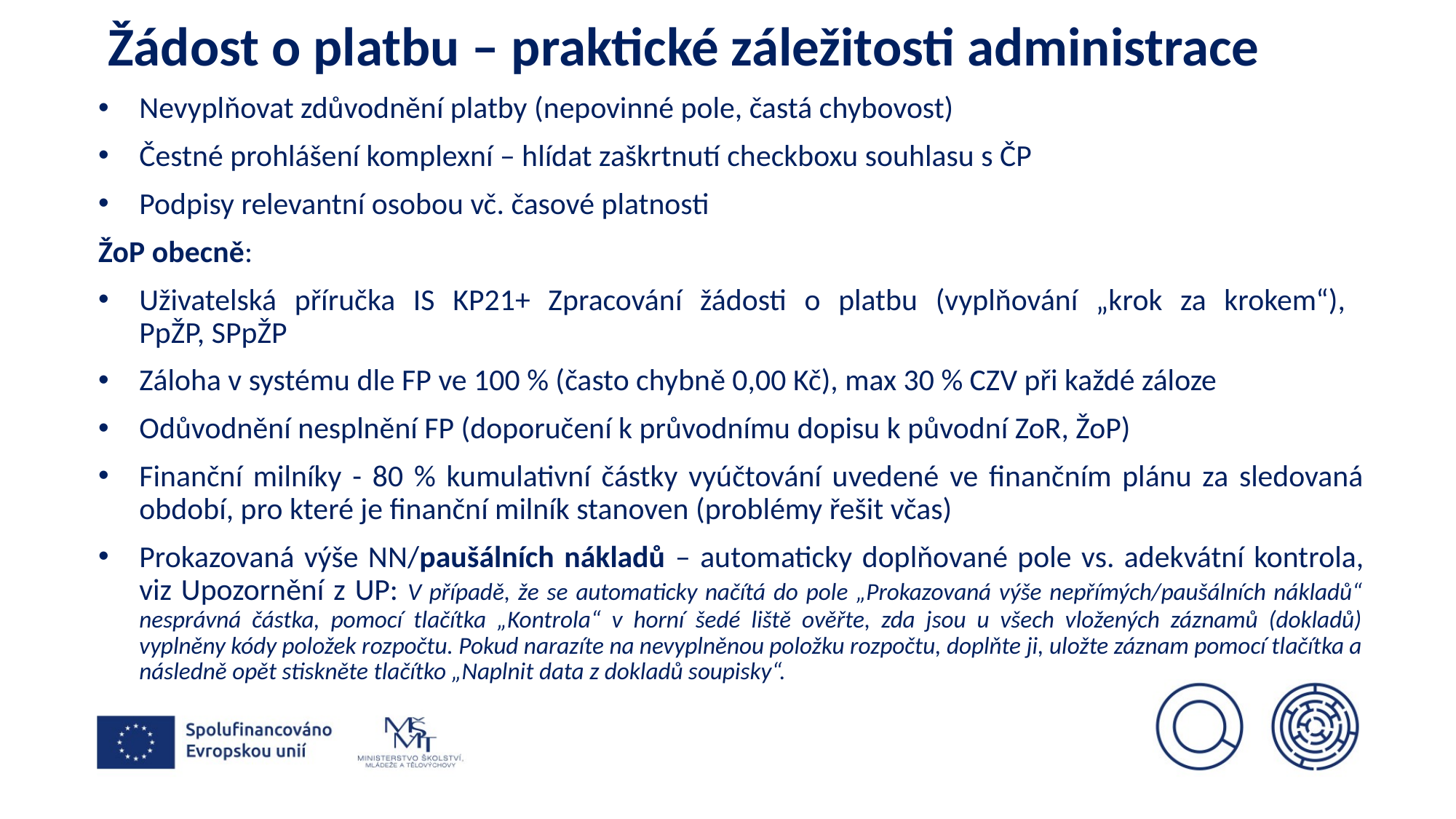

# Žádost o platbu – praktické záležitosti administrace
Nevyplňovat zdůvodnění platby (nepovinné pole, častá chybovost)
Čestné prohlášení komplexní – hlídat zaškrtnutí checkboxu souhlasu s ČP
Podpisy relevantní osobou vč. časové platnosti
ŽoP obecně:
Uživatelská příručka IS KP21+ Zpracování žádosti o platbu (vyplňování „krok za krokem“),
PpŽP, SPpŽP
Záloha v systému dle FP ve 100 % (často chybně 0,00 Kč), max 30 % CZV při každé záloze
Odůvodnění nesplnění FP (doporučení k průvodnímu dopisu k původní ZoR, ŽoP)
Finanční milníky - 80 % kumulativní částky vyúčtování uvedené ve finančním plánu za sledovaná období, pro které je finanční milník stanoven (problémy řešit včas)
Prokazovaná výše NN/paušálních nákladů – automaticky doplňované pole vs. adekvátní kontrola, viz Upozornění z UP: V případě, že se automaticky načítá do pole „Prokazovaná výše nepřímých/paušálních nákladů“ nesprávná částka, pomocí tlačítka „Kontrola“ v horní šedé liště ověřte, zda jsou u všech vložených záznamů (dokladů) vyplněny kódy položek rozpočtu. Pokud narazíte na nevyplněnou položku rozpočtu, doplňte ji, uložte záznam pomocí tlačítka a následně opět stiskněte tlačítko „Naplnit data z dokladů soupisky“.